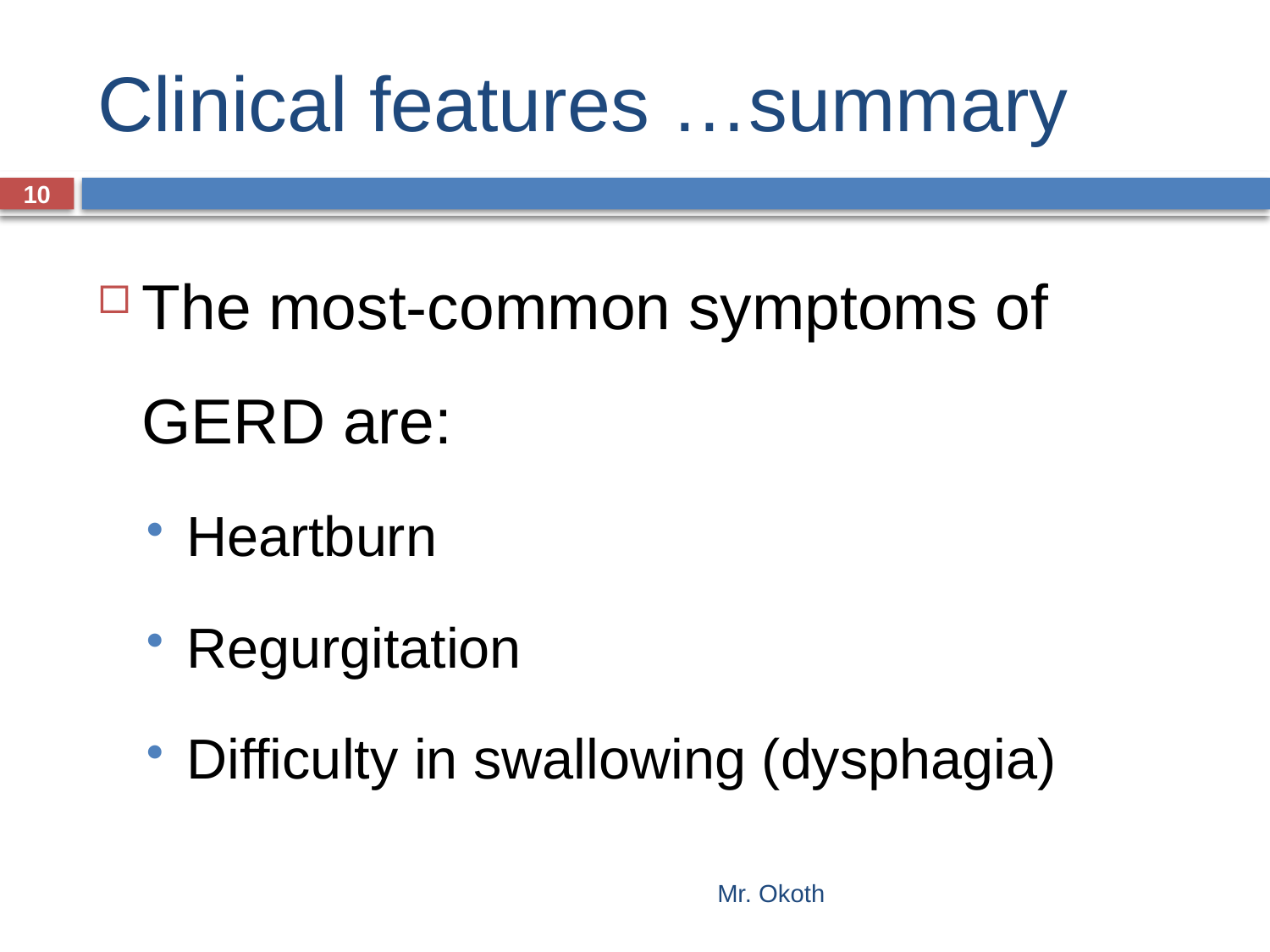

# Clinical features …summary
10
The most-common symptoms of GERD are:
Heartburn
Regurgitation
Difficulty in swallowing (dysphagia)

Mr. Okoth